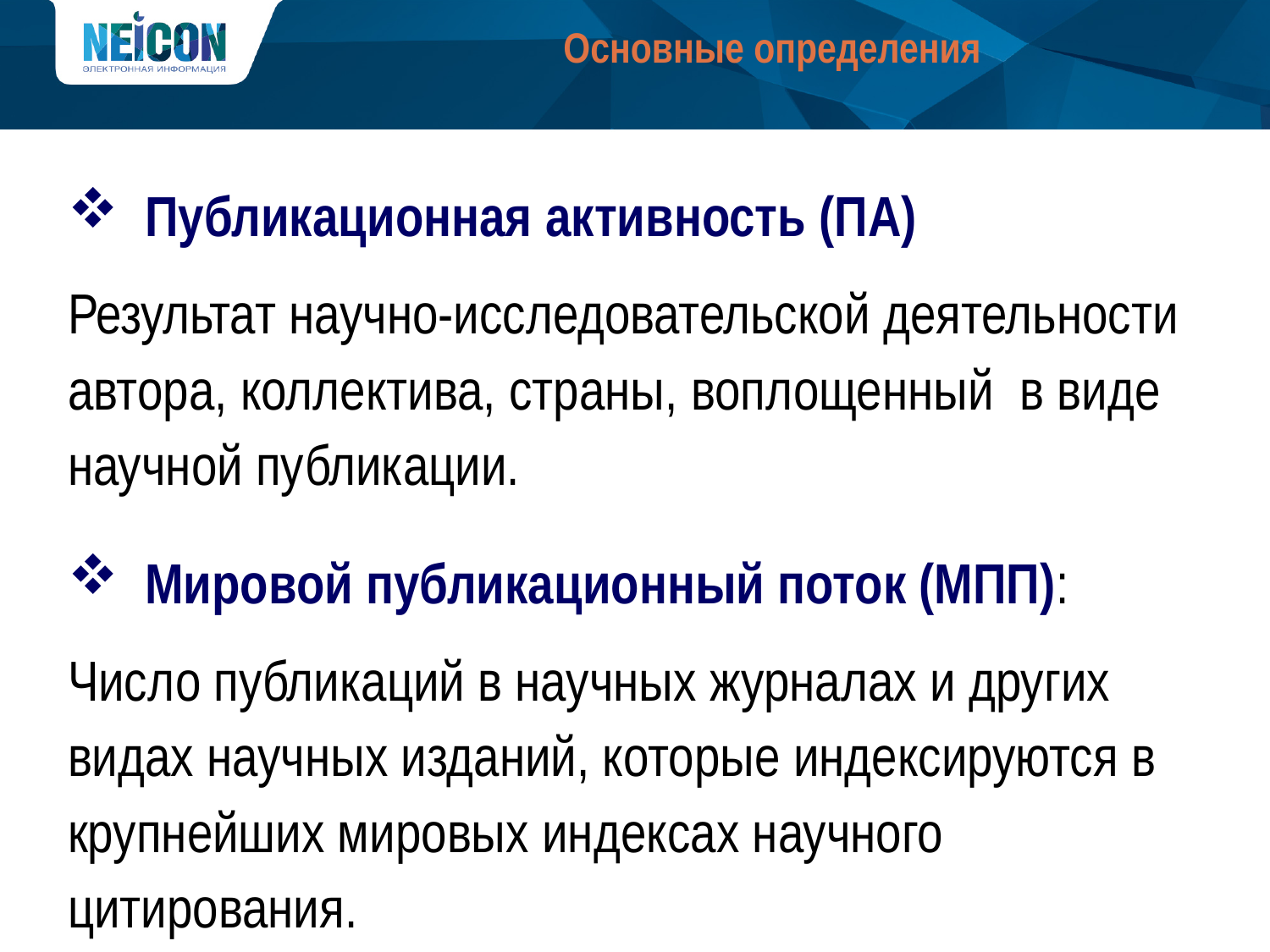

# Основные определения
  Публикационная активность (ПА)
Результат научно-исследовательской деятельности автора, коллектива, страны, воплощенный  в виде научной публикации.
  Мировой публикационный поток (МПП):
Число публикаций в научных журналах и других видах научных изданий, которые индексируются в  крупнейших мировых индексах научного цитирования.